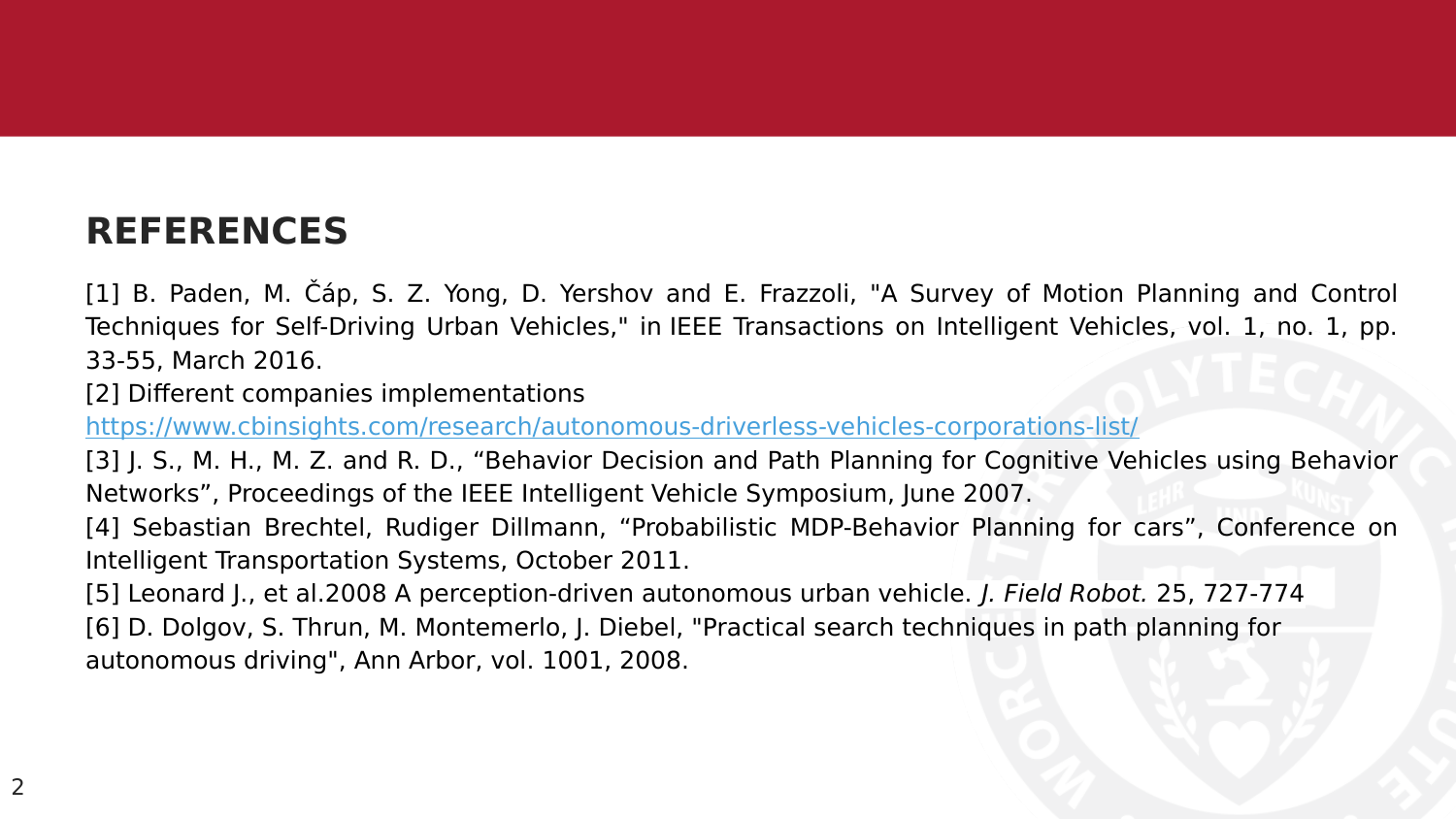

# REFERENCES
[1] B. Paden, M. Čáp, S. Z. Yong, D. Yershov and E. Frazzoli, "A Survey of Motion Planning and Control Techniques for Self-Driving Urban Vehicles," in IEEE Transactions on Intelligent Vehicles, vol. 1, no. 1, pp. 33-55, March 2016.
[2] Different companies implementations https://www.cbinsights.com/research/autonomous-driverless-vehicles-corporations-list/
[3] J. S., M. H., M. Z. and R. D., “Behavior Decision and Path Planning for Cognitive Vehicles using Behavior Networks”, Proceedings of the IEEE Intelligent Vehicle Symposium, June 2007.
[4] Sebastian Brechtel, Rudiger Dillmann, “Probabilistic MDP-Behavior Planning for cars”, Conference on Intelligent Transportation Systems, October 2011.
[5] Leonard J., et al.2008 A perception-driven autonomous urban vehicle. J. Field Robot. 25, 727-774
[6] D. Dolgov, S. Thrun, M. Montemerlo, J. Diebel, "Practical search techniques in path planning for autonomous driving", Ann Arbor, vol. 1001, 2008.

2